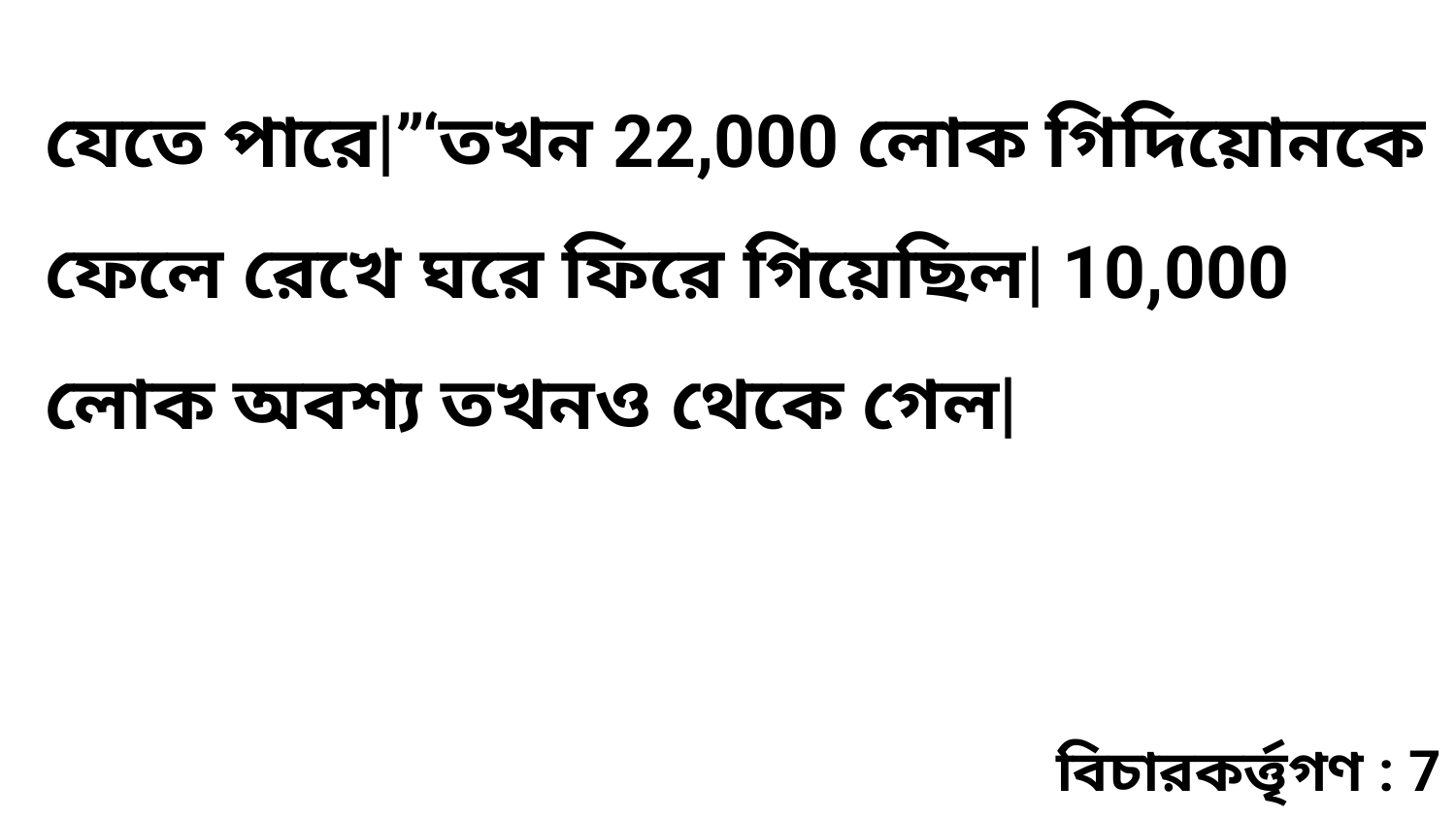

যেতে পারে|”‘তখন 22,000 লোক গিদিয়োনকে ফেলে রেখে ঘরে ফিরে গিয়েছিল| 10,000 লোক অবশ্য তখনও থেকে গেল|
বিচারকর্ত্তৃগণ : 7